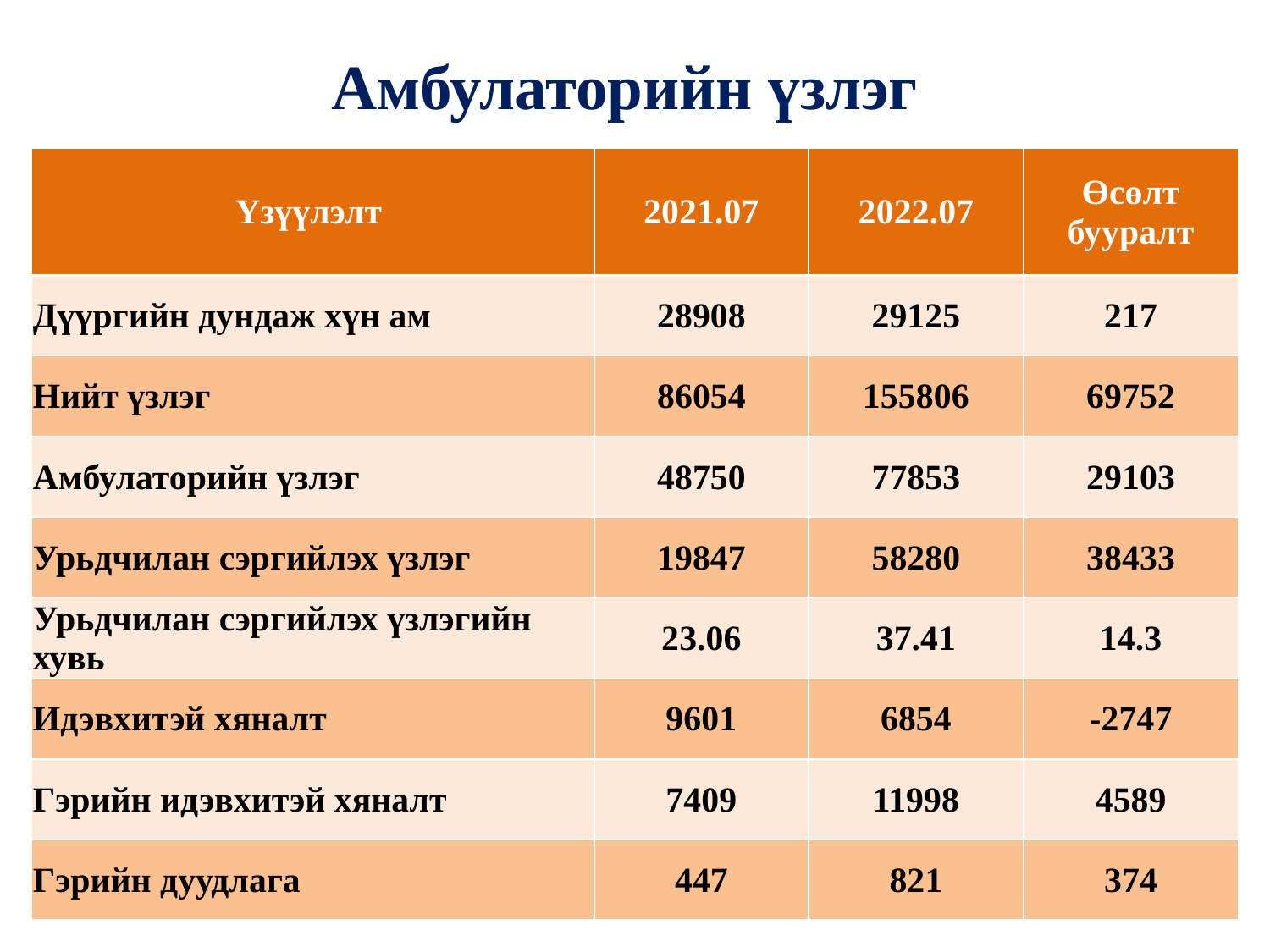

# Амбулаторийн үзлэг
| Үзүүлэлт | 2021.07 | 2022.07 | Өсөлт бууралт |
| --- | --- | --- | --- |
| Дүүргийн дундаж хүн ам | 28908 | 29125 | 217 |
| Нийт үзлэг | 86054 | 155806 | 69752 |
| Амбулаторийн үзлэг | 48750 | 77853 | 29103 |
| Урьдчилан сэргийлэх үзлэг | 19847 | 58280 | 38433 |
| Урьдчилан сэргийлэх үзлэгийн хувь | 23.06 | 37.41 | 14.3 |
| Идэвхитэй хяналт | 9601 | 6854 | -2747 |
| Гэрийн идэвхитэй хяналт | 7409 | 11998 | 4589 |
| Гэрийн дуудлага | 447 | 821 | 374 |